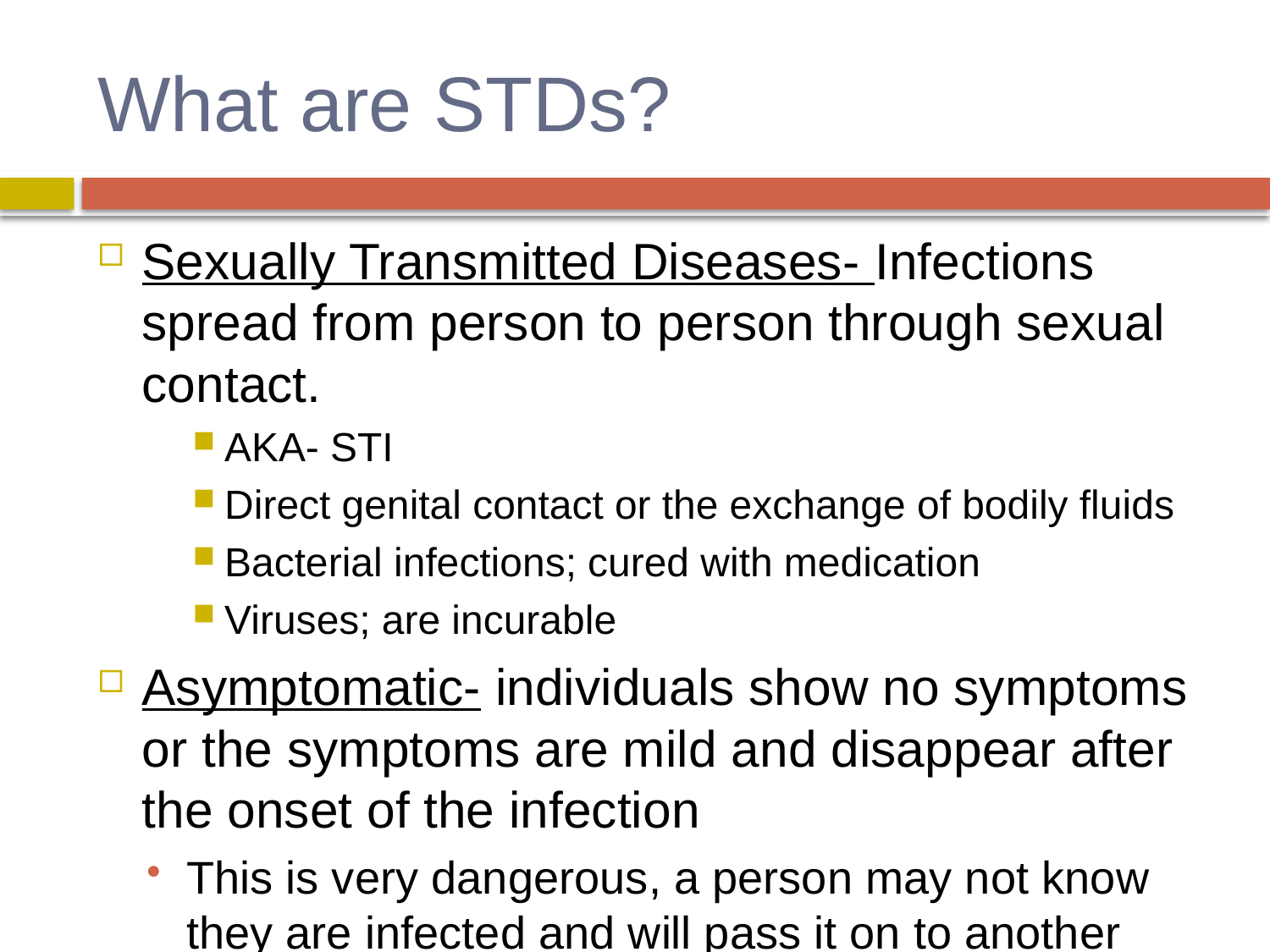

# What are STDs?
Sexually Transmitted Diseases- Infections spread from person to person through sexual contact.
AKA- STI
Direct genital contact or the exchange of bodily fluids
Bacterial infections; cured with medication
Viruses; are incurable
Asymptomatic- individuals show no symptoms or the symptoms are mild and disappear after the onset of the infection
This is very dangerous, a person may not know they are infected and will pass it on to another